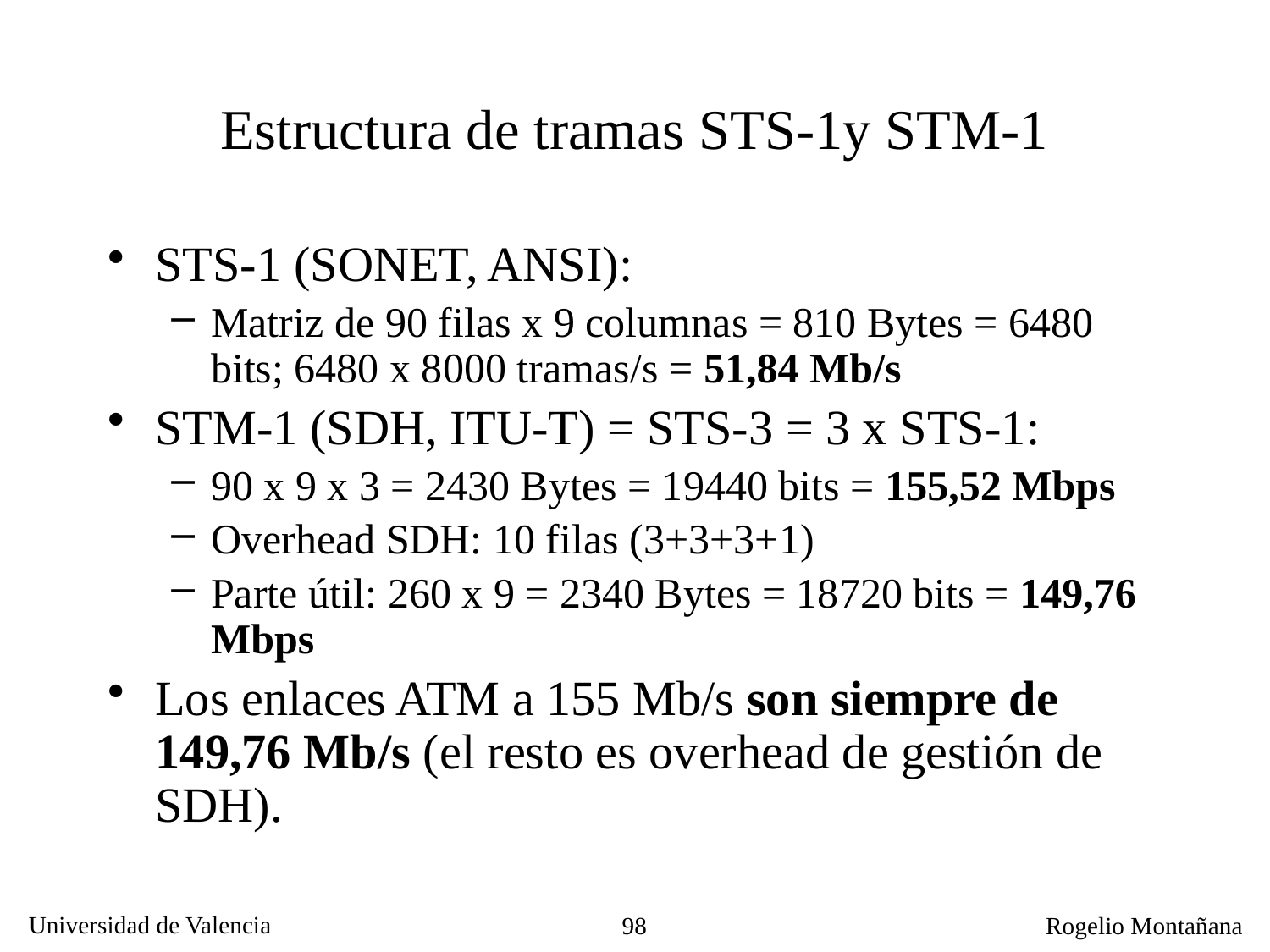

Estructura de tramas STS-1y STM-1
STS-1 (SONET, ANSI):
Matriz de 90 filas x 9 columnas = 810 Bytes = 6480 bits; 6480 x 8000 tramas/s = 51,84 Mb/s
STM-1 (SDH, ITU-T) = STS-3 = 3 x STS-1:
90 x 9 x 3 = 2430 Bytes = 19440 bits = 155,52 Mbps
Overhead SDH: 10 filas (3+3+3+1)
Parte útil: 260 x 9 = 2340 Bytes = 18720 bits = 149,76 Mbps
Los enlaces ATM a 155 Mb/s son siempre de 149,76 Mb/s (el resto es overhead de gestión de SDH).